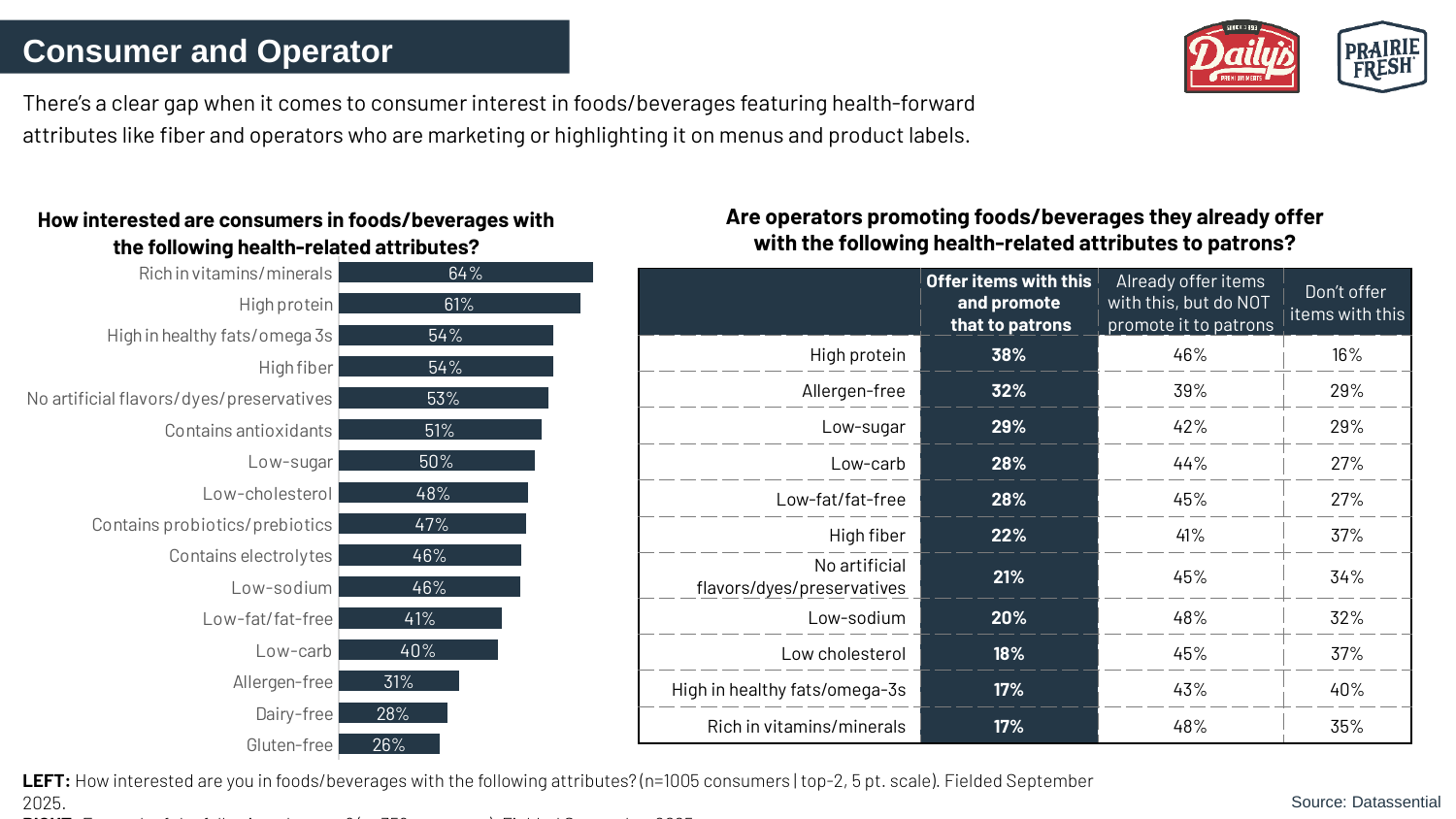

Consumer and Operator
There’s a clear gap when it comes to consumer interest in foods/beverages featuring health-forward attributes like fiber and operators who are marketing or highlighting it on menus and product labels.
Are operators promoting foods/beverages they already offer with the following health-related attributes to patrons?
How interested are consumers in foods/beverages with the following health-related attributes?

### Chart

| Category | among those who tried % that still purchase |
|---|---|
| Gluten-free | 0.2557213930348259 |
| Dairy-free | 0.2766169154228856 |
| Allergen-free | 0.3054726368159204 |
| Low-carb | 0.40298507462686567 |
| Low-fat/fat-free | 0.4129353233830846 |
| Low-sodium | 0.4606965174129353 |
| Contains electrolytes | 0.4616915422885572 |
| Contains probiotics/prebiotics | 0.47363184079601994 |
| Low-cholesterol | 0.47960199004975124 |
| Low-sugar | 0.49651741293532337 |
| Contains antioxidants | 0.5134328358208955 |
| No artificial flavors/dyes/preservatives | 0.5313432835820895 |
| High fiber | 0.5422885572139303 |
| High in healthy fats/omega 3s | 0.5432835820895523 |
| High protein | 0.6109452736318408 |
| Rich in vitamins/minerals | 0.6447761194029851 |
|  | Offer items with this and promote that to patrons | Already offer items with this, but do NOT promote it to patrons | Don’t offer items with this |
| --- | --- | --- | --- |
| High protein | 38% | 46% | 16% |
| Allergen-free | 32% | 39% | 29% |
| Low-sugar | 29% | 42% | 29% |
| Low-carb | 28% | 44% | 27% |
| Low-fat/fat-free | 28% | 45% | 27% |
| High fiber | 22% | 41% | 37% |
| No artificial flavors/dyes/preservatives | 21% | 45% | 34% |
| Low-sodium | 20% | 48% | 32% |
| Low cholesterol | 18% | 45% | 37% |
| High in healthy fats/omega-3s | 17% | 43% | 40% |
| Rich in vitamins/minerals | 17% | 48% | 35% |
LEFT: How interested are you in foods/beverages with the following attributes? (n=1005 consumers | top-2, 5 pt. scale). Fielded September 2025.
RIGHT: For each of the following, do you…? (n=359 operators). Fielded September 2025.

Source: Datassential